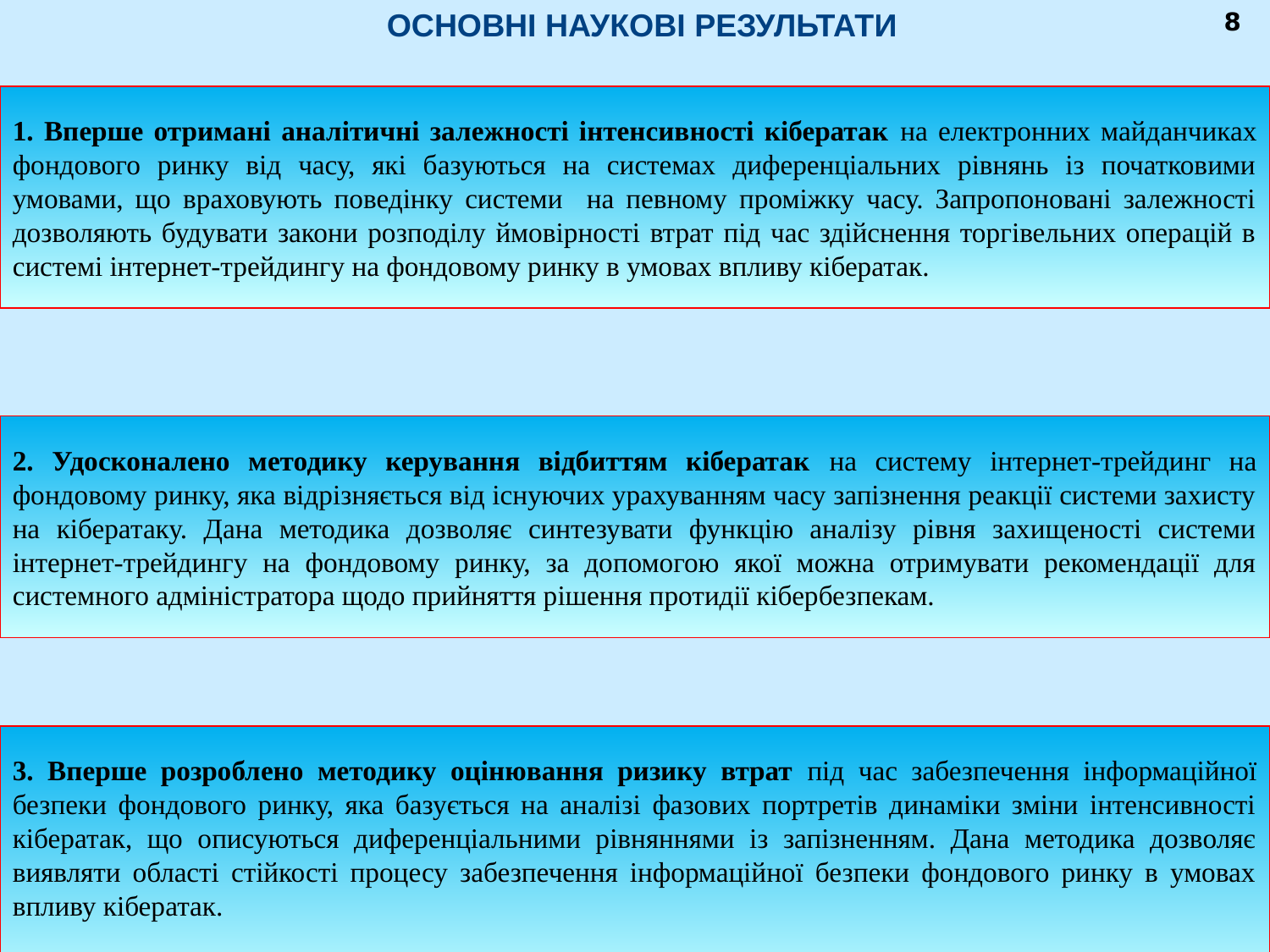

8
ОСНОВНІ НАУКОВІ РЕЗУЛЬТАТИ
1. Вперше отримані аналітичні залежності інтенсивності кібератак на електронних майданчиках фондового ринку від часу, які базуються на системах диференціальних рівнянь із початковими умовами, що враховують поведінку системи  на певному проміжку часу. Запропоновані залежності дозволяють будувати закони розподілу ймовірності втрат під час здійснення торгівельних операцій в системі інтернет-трейдингу на фондовому ринку в умовах впливу кібератак.
2. Удосконалено методику керування відбиттям кібератак на систему інтернет-трейдинг на фондовому ринку, яка відрізняється від існуючих урахуванням часу запізнення реакції системи захисту на кібератаку. Дана методика дозволяє синтезувати функцію аналізу рівня захищеності системи інтернет-трейдингу на фондовому ринку, за допомогою якої можна отримувати рекомендації для системного адміністратора щодо прийняття рішення протидії кібербезпекам.
3. Вперше розроблено методику оцінювання ризику втрат під час забезпечення інформаційної безпеки фондового ринку, яка базується на аналізі фазових портретів динаміки зміни інтенсивності кібератак, що описуються диференціальними рівняннями із запізненням. Дана методика дозволяє виявляти області стійкості процесу забезпечення інформаційної безпеки фондового ринку в умовах впливу кібератак.